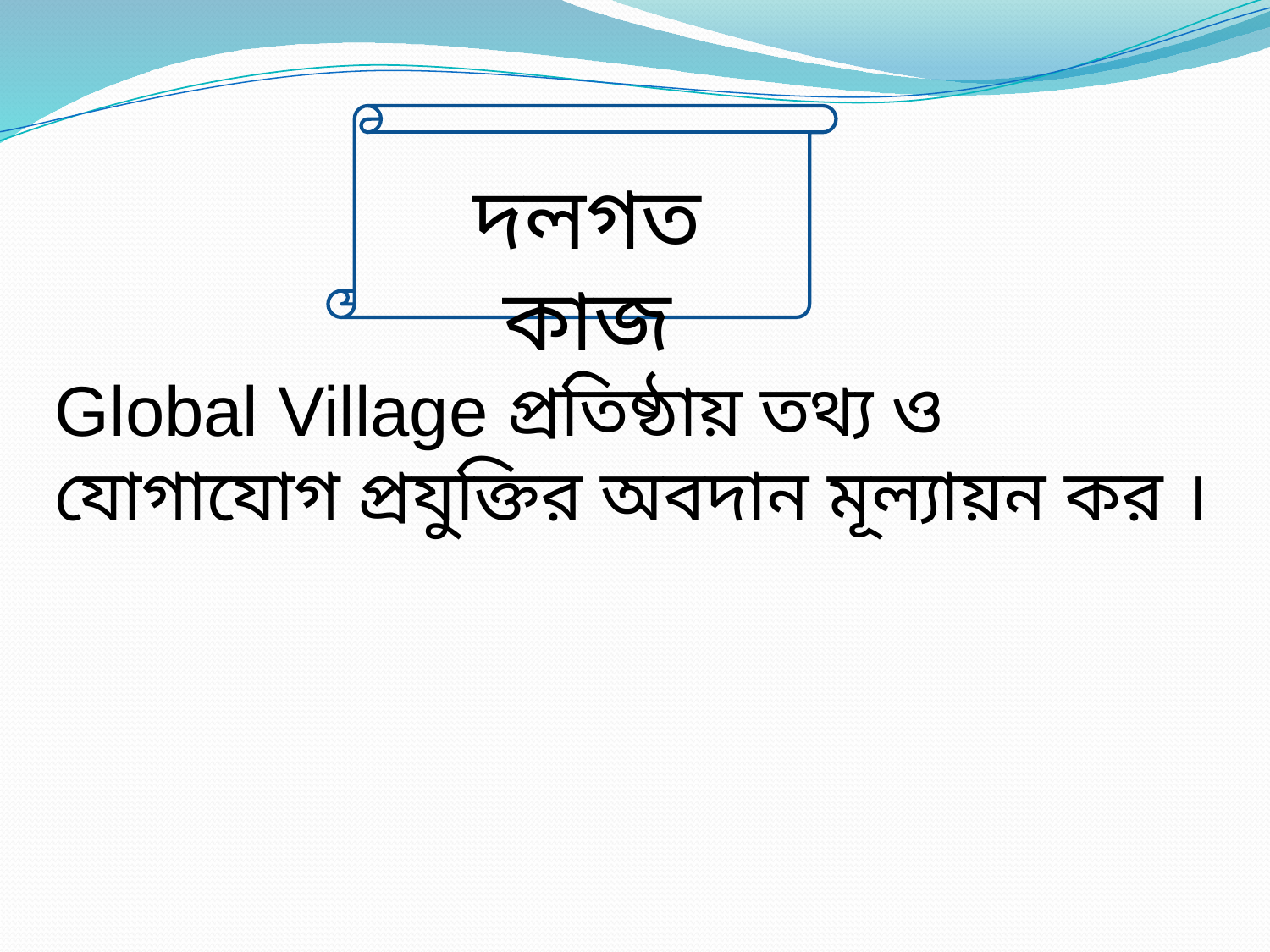

দলগত কাজ
Global Village প্রতিষ্ঠায় তথ্য ও যোগাযোগ প্রযুক্তির অবদান মূল্যায়ন কর ।